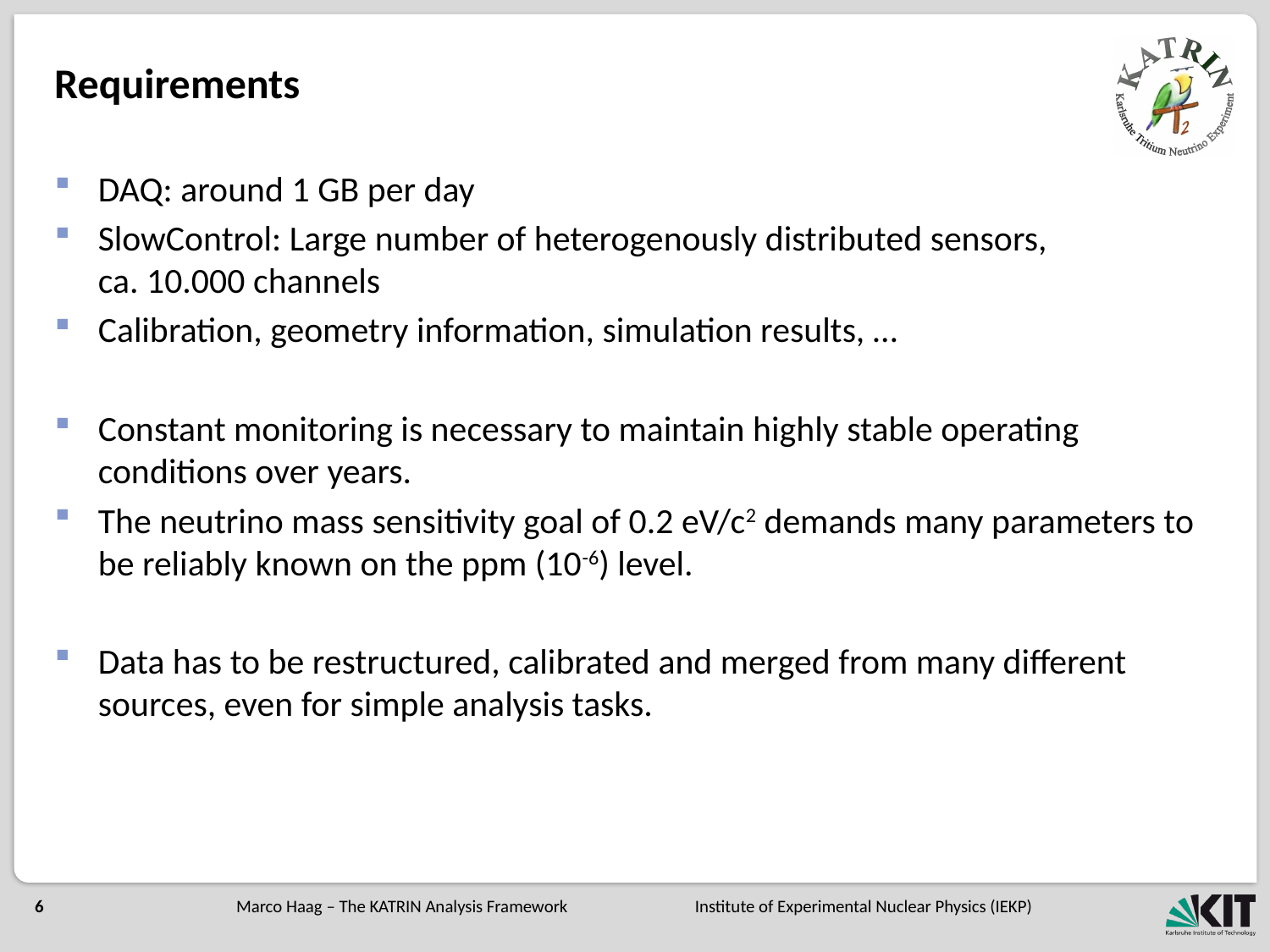

# Requirements
DAQ: around 1 GB per day
SlowControl: Large number of heterogenously distributed sensors,
ca. 10.000 channels
Calibration, geometry information, simulation results, …

Constant monitoring is necessary to maintain highly stable operating conditions over years.
The neutrino mass sensitivity goal of 0.2 eV/c2 demands many parameters to be reliably known on the ppm (10-6) level.

Data has to be restructured, calibrated and merged from many different sources, even for simple analysis tasks.

Marco Haag – The KATRIN Analysis Framework